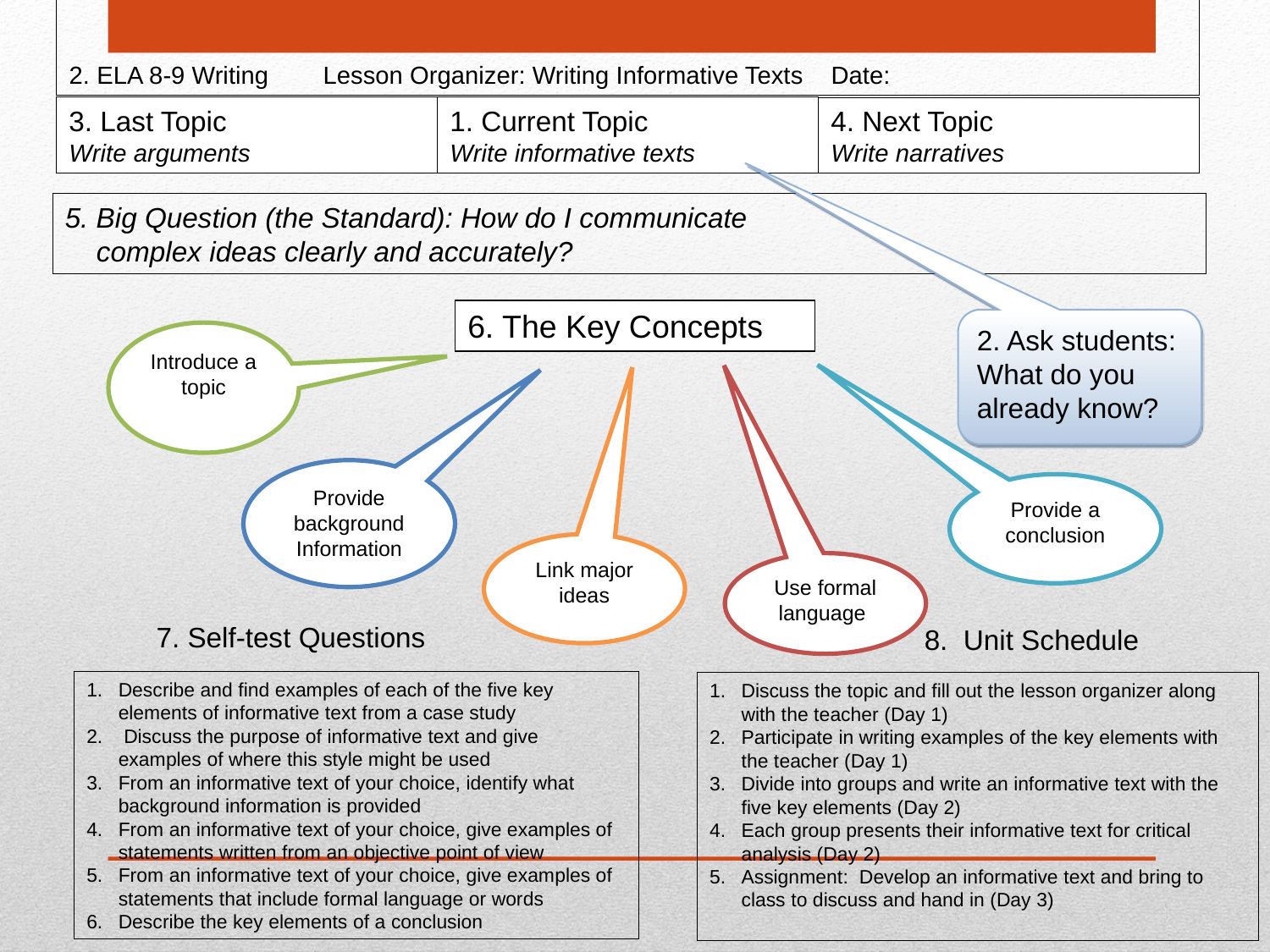

# 2. ELA 8-9 Writing	Lesson Organizer: Writing Informative Texts	Date:
3. Last Topic
Write arguments
1. Current Topic
Write informative texts
4. Next Topic
Write narratives
5. Big Question (the Standard): How do I communicate
    complex ideas clearly and accurately?
6. The Key Concepts
2. Ask students: What do you already know?
Introduce a topic
Provide background Information
Provide a conclusion
Link major ideas
Use formal language

8.  Unit Schedule
7. Self-test Questions

Describe and find examples of each of the five key elements of informative text from a case study
 Discuss the purpose of informative text and give examples of where this style might be used
From an informative text of your choice, identify what background information is provided
From an informative text of your choice, give examples of statements written from an objective point of view
From an informative text of your choice, give examples of statements that include formal language or words
Describe the key elements of a conclusion
Discuss the topic and fill out the lesson organizer along with the teacher (Day 1)
Participate in writing examples of the key elements with the teacher (Day 1)
Divide into groups and write an informative text with the five key elements (Day 2)
Each group presents their informative text for critical analysis (Day 2)
Assignment:  Develop an informative text and bring to class to discuss and hand in (Day 3)